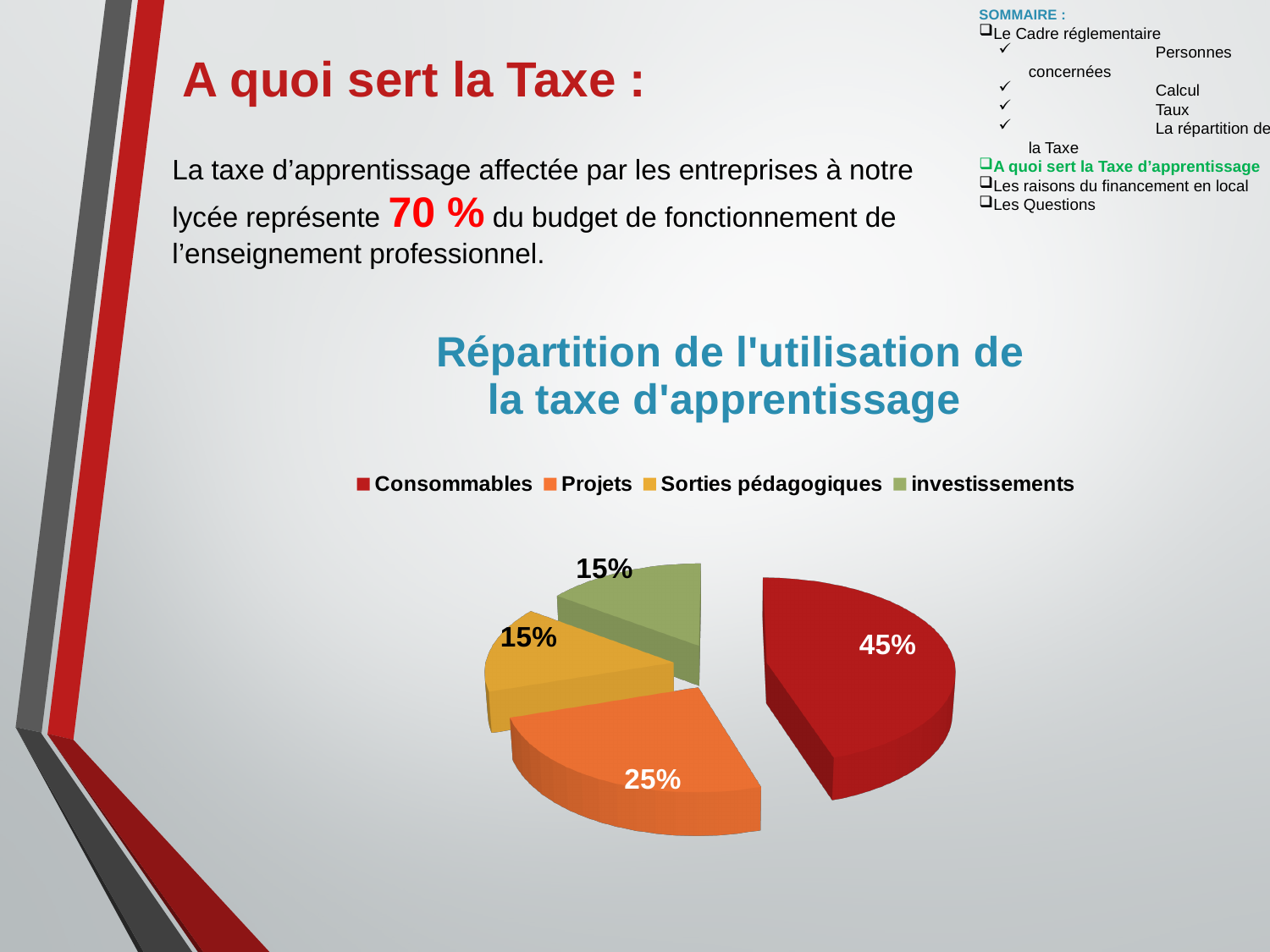

SOMMAIRE :
Le Cadre réglementaire
	Personnes concernées
	Calcul
	Taux
	La répartition de la Taxe
A quoi sert la Taxe d’apprentissage
Les raisons du financement en local
Les Questions
A quoi sert la Taxe :
La taxe d’apprentissage affectée par les entreprises à notre lycée représente 70 % du budget de fonctionnement de l’enseignement professionnel.

[unsupported chart]